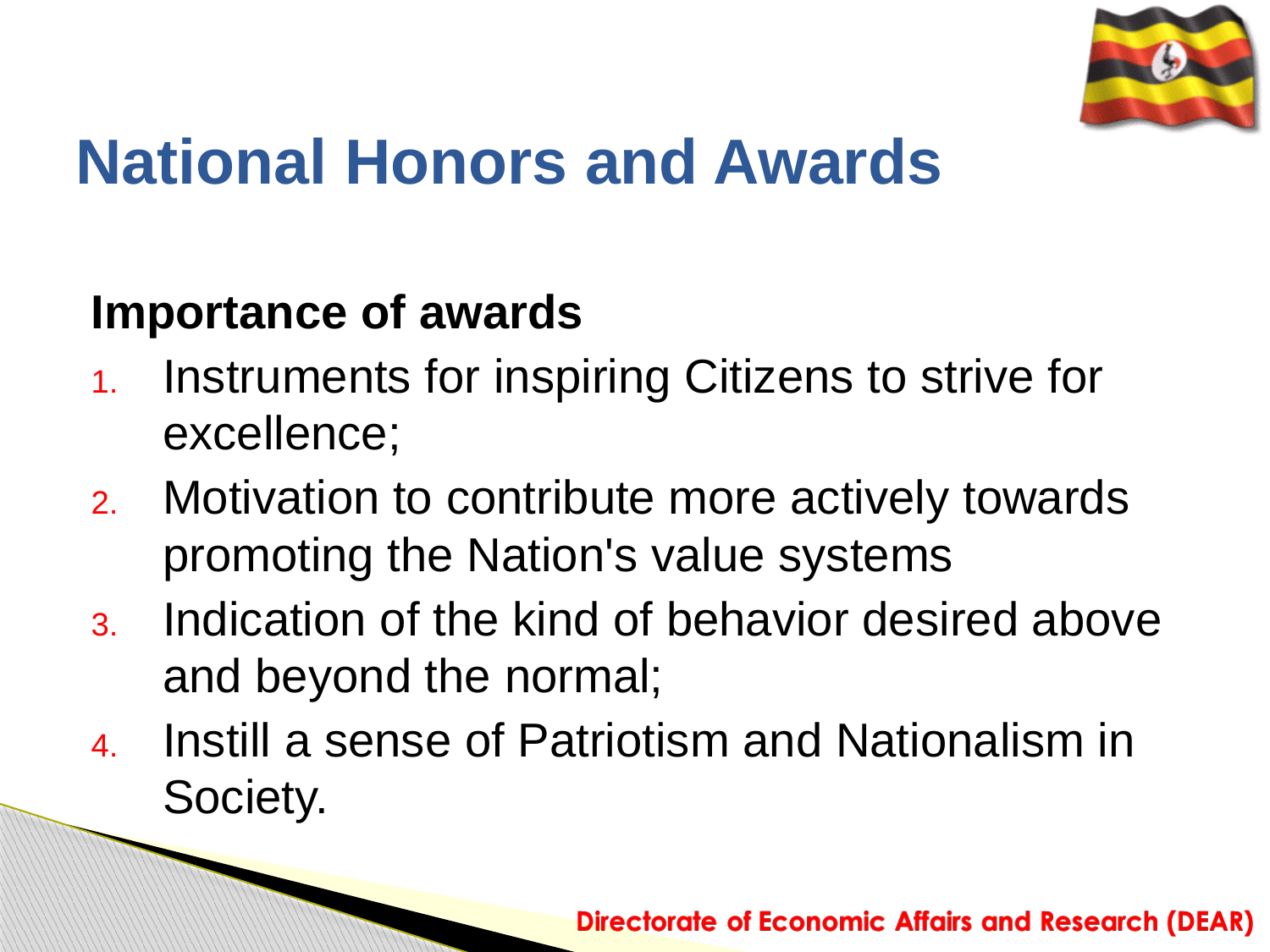

# National Honors and Awards
Importance of awards
Instruments for inspiring Citizens to strive for excellence;
Motivation to contribute more actively towards promoting the Nation's value systems
Indication of the kind of behavior desired above and beyond the normal;
Instill a sense of Patriotism and Nationalism in Society.